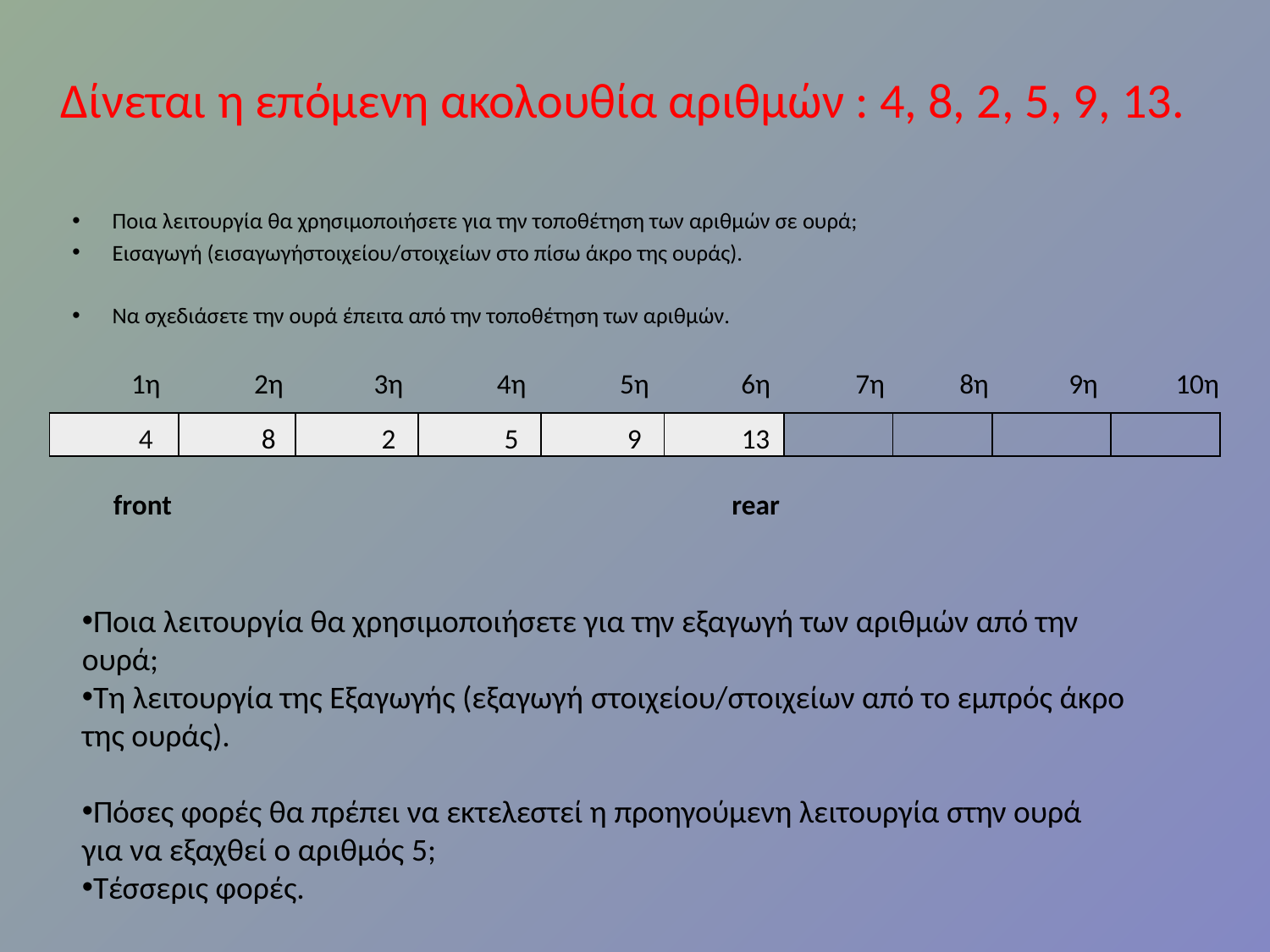

# Δίνεται η επόμενη ακολουθία αριθμών : 4, 8, 2, 5, 9, 13.

Ποια λειτουργία θα χρησιμοποιήσετε για την τοποθέτηση των αριθμών σε ουρά;
Εισαγωγή (εισαγωγήστοιχείου/στοιχείων στο πίσω άκρο της ουράς).

Να σχεδιάσετε την ουρά έπειτα από την τοποθέτηση των αριθμών.
| 1η | 2η | 3η | 4η | 5η | 6η | 7η | 8η | 9η | 10η |
| --- | --- | --- | --- | --- | --- | --- | --- | --- | --- |
| 4 | 8 | 2 | 5 | 9 | 13 |  |  |  |  |
| front |  |  |  |  | rear |  |  |  |  |
Ποια λειτουργία θα χρησιμοποιήσετε για την εξαγωγή των αριθμών από την ουρά;
Τη λειτουργία της Εξαγωγής (εξαγωγή στοιχείου/στοιχείων από το εμπρός άκρο της ουράς).

Πόσες φορές θα πρέπει να εκτελεστεί η προηγούμενη λειτουργία στην ουρά για να εξαχθεί ο αριθμός 5;
Τέσσερις φορές.